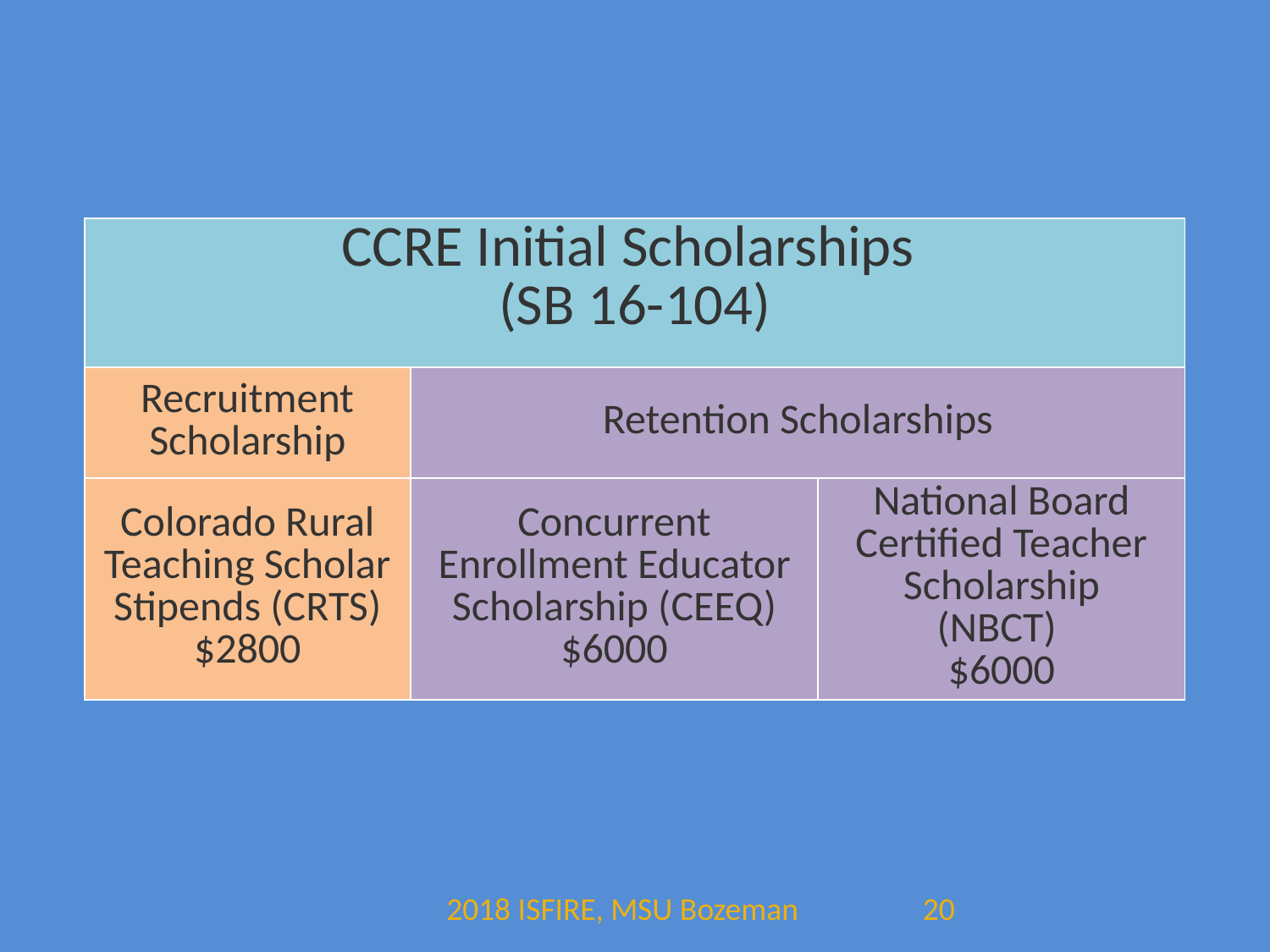

| CCRE Initial Scholarships (SB 16-104) |  |  |
| --- | --- | --- |
| Recruitment Scholarship | Retention Scholarships |  |
| Colorado Rural Teaching Scholar Stipends (CRTS) $2800 | Concurrent Enrollment Educator Scholarship (CEEQ) $6000 | National Board Certified Teacher Scholarship (NBCT) $6000 |
2018 ISFIRE, MSU Bozeman
20